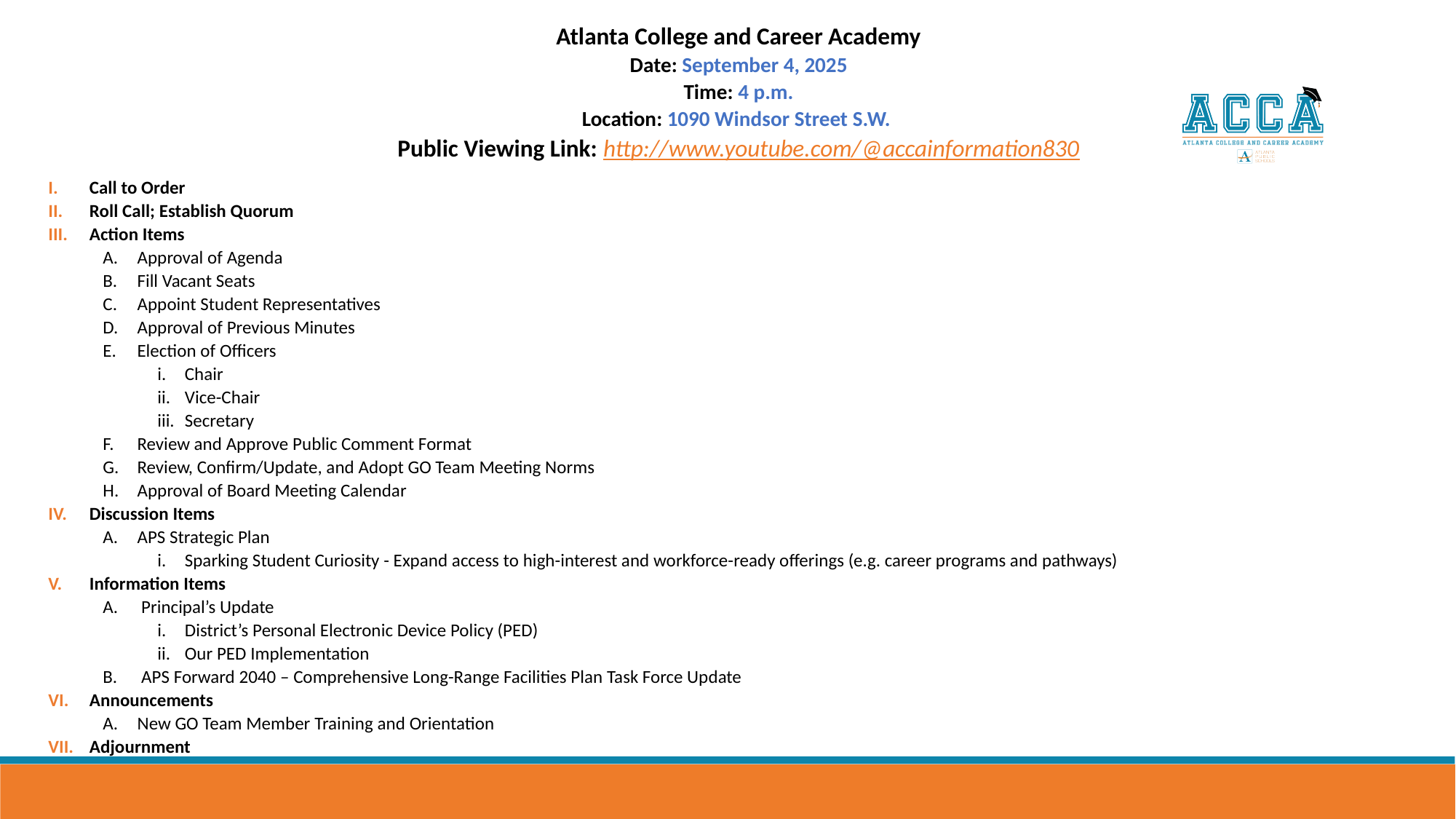

Atlanta College and Career Academy
Date: September 4, 2025
Time: 4 p.m.
Location: 1090 Windsor Street S.W.
Public Viewing Link: http://www.youtube.com/@accainformation830
Call to Order
Roll Call; Establish Quorum
Action Items
Approval of Agenda
Fill Vacant Seats
Appoint Student Representatives
Approval of Previous Minutes
Election of Officers
Chair
Vice-Chair
Secretary
Review and Approve Public Comment Format
Review, Confirm/Update, and Adopt GO Team Meeting Norms
Approval of Board Meeting Calendar
Discussion Items
APS Strategic Plan
Sparking Student Curiosity - Expand access to high-interest and workforce-ready offerings (e.g. career programs and pathways)
Information Items
 Principal’s Update
District’s Personal Electronic Device Policy (PED)
Our PED Implementation
 APS Forward 2040 – Comprehensive Long-Range Facilities Plan Task Force Update
Announcements
New GO Team Member Training and Orientation
Adjournment